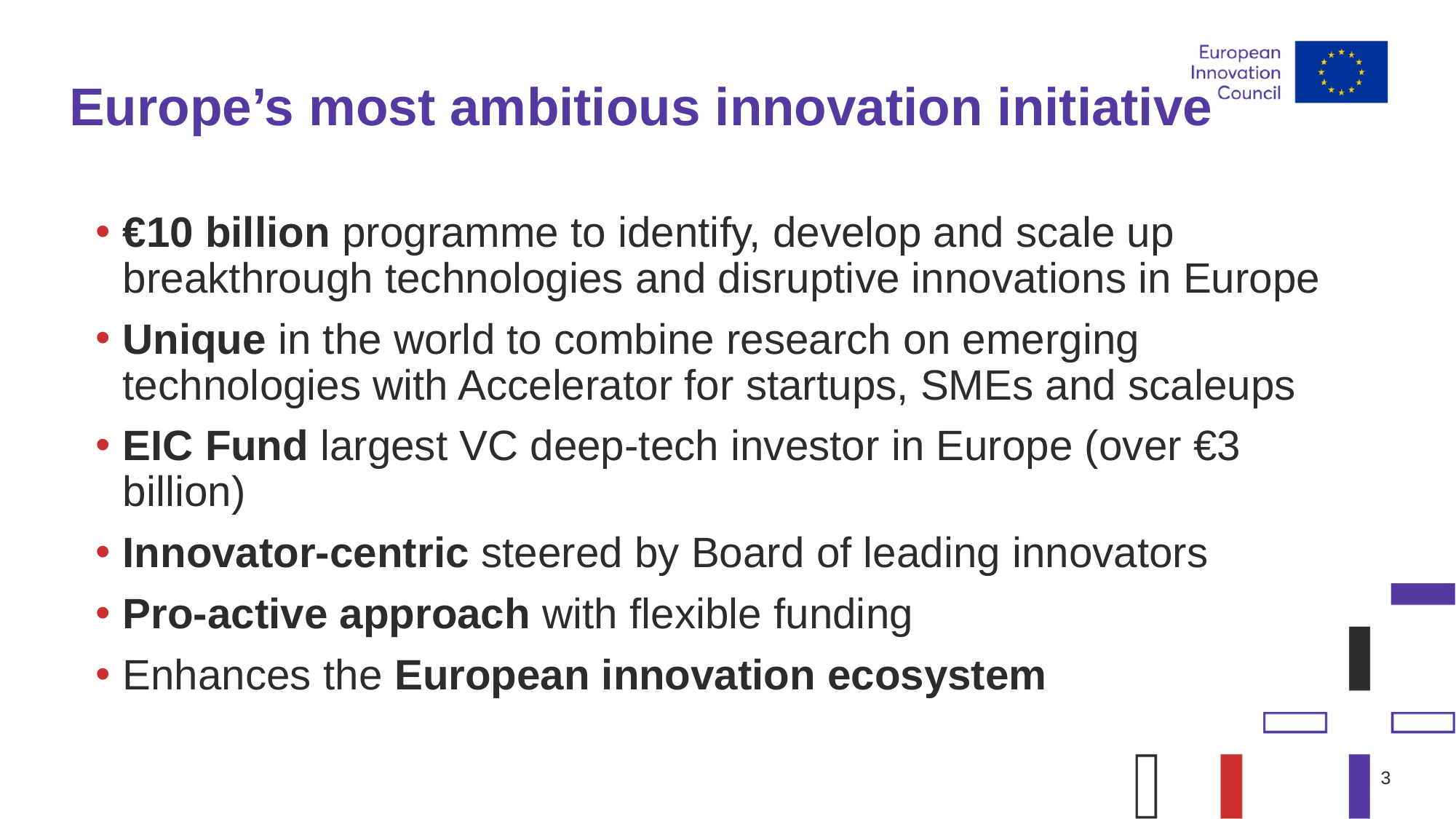

# Europe’s most ambitious innovation initiative
€10 billion programme to identify, develop and scale up breakthrough technologies and disruptive innovations in Europe
Unique in the world to combine research on emerging technologies with Accelerator for startups, SMEs and scaleups
EIC Fund largest VC deep-tech investor in Europe (over €3 billion)
Innovator-centric steered by Board of leading innovators
Pro-active approach with flexible funding
Enhances the European innovation ecosystem